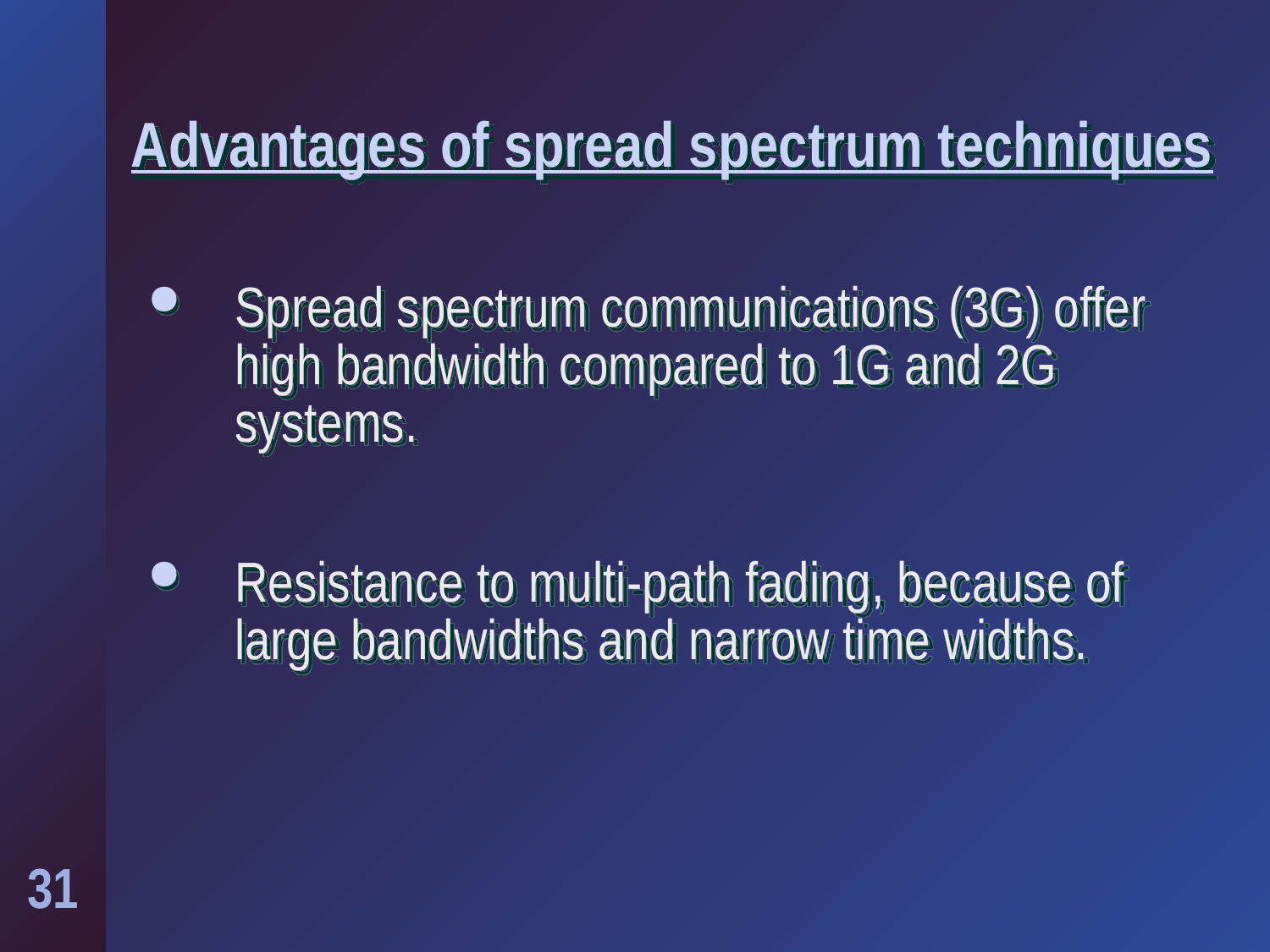

# Advantages of spread spectrum techniques
Spread spectrum communications (3G) offer high bandwidth compared to 1G and 2G systems.

Resistance to multi-path fading, because of large bandwidths and narrow time widths.